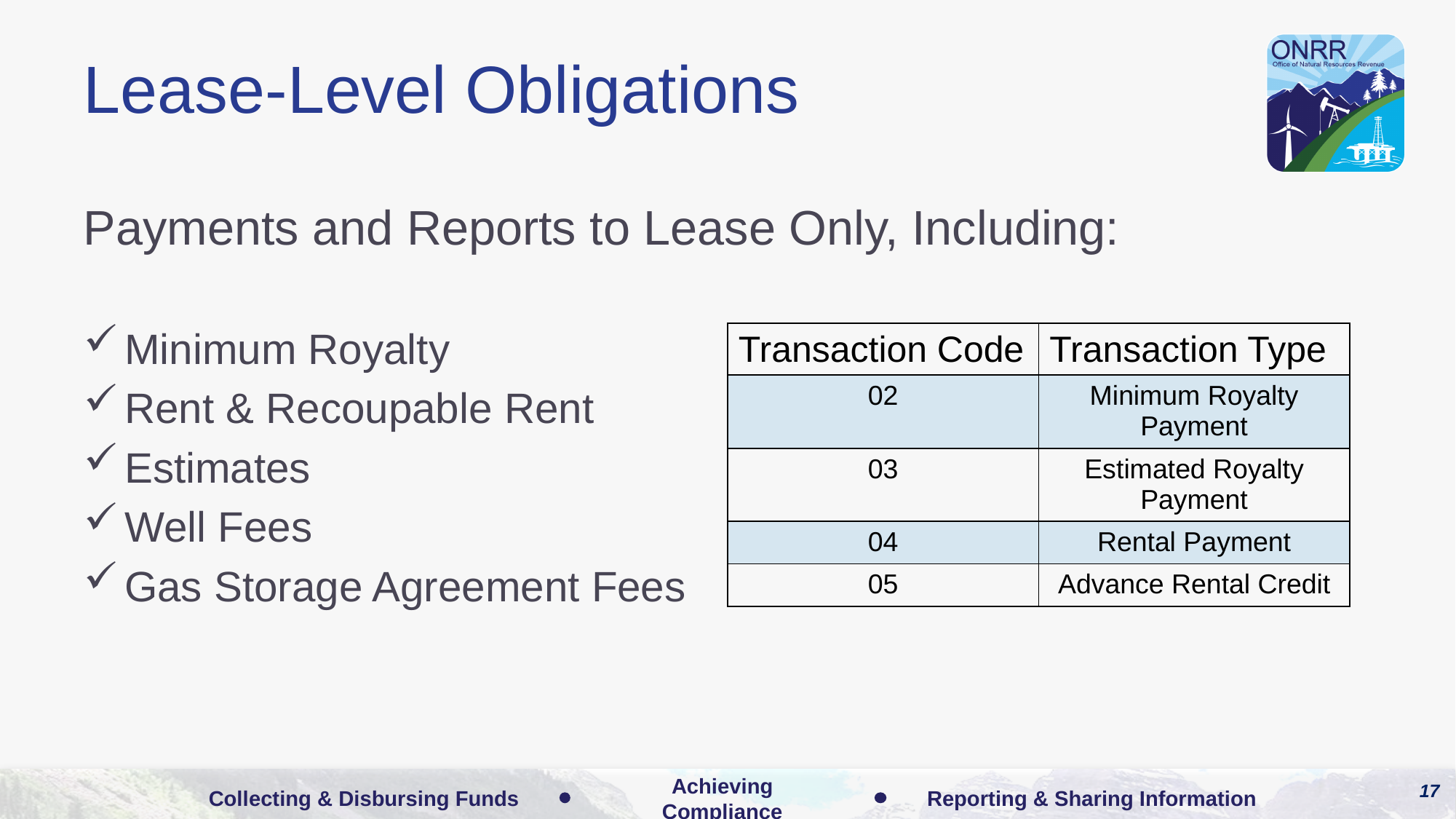

# Lease-Level Obligations
Payments and Reports to Lease Only, Including:
Minimum Royalty
Rent & Recoupable Rent
Estimates
Well Fees
Gas Storage Agreement Fees
| Transaction Code | Transaction Type |
| --- | --- |
| 02 | Minimum Royalty Payment |
| 03 | Estimated Royalty Payment |
| 04 | Rental Payment |
| 05 | Advance Rental Credit |
17